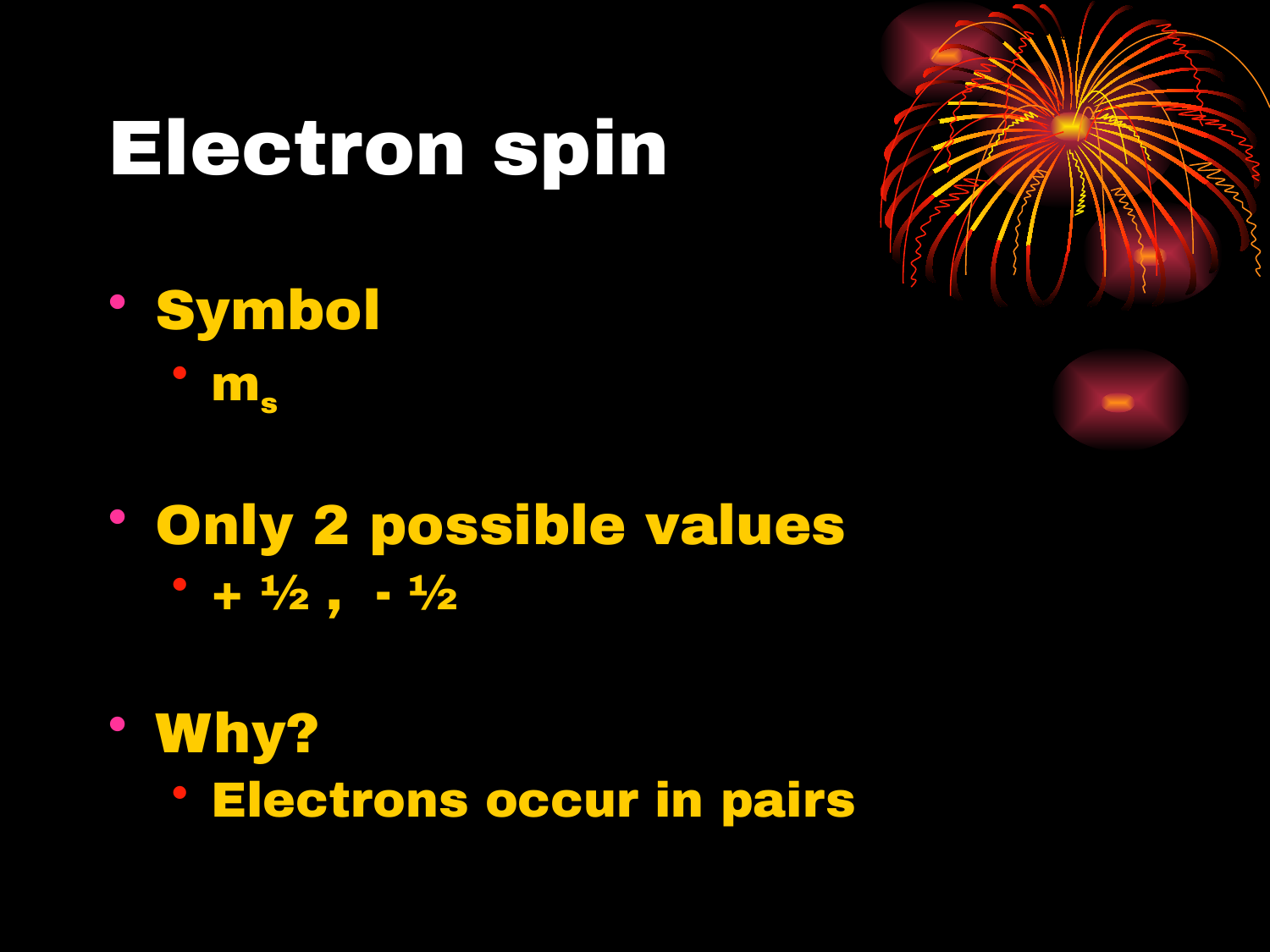

# Electron spin
Symbol
ms

Only 2 possible values
+ ½ ,  - ½

Why?
Electrons occur in pairs